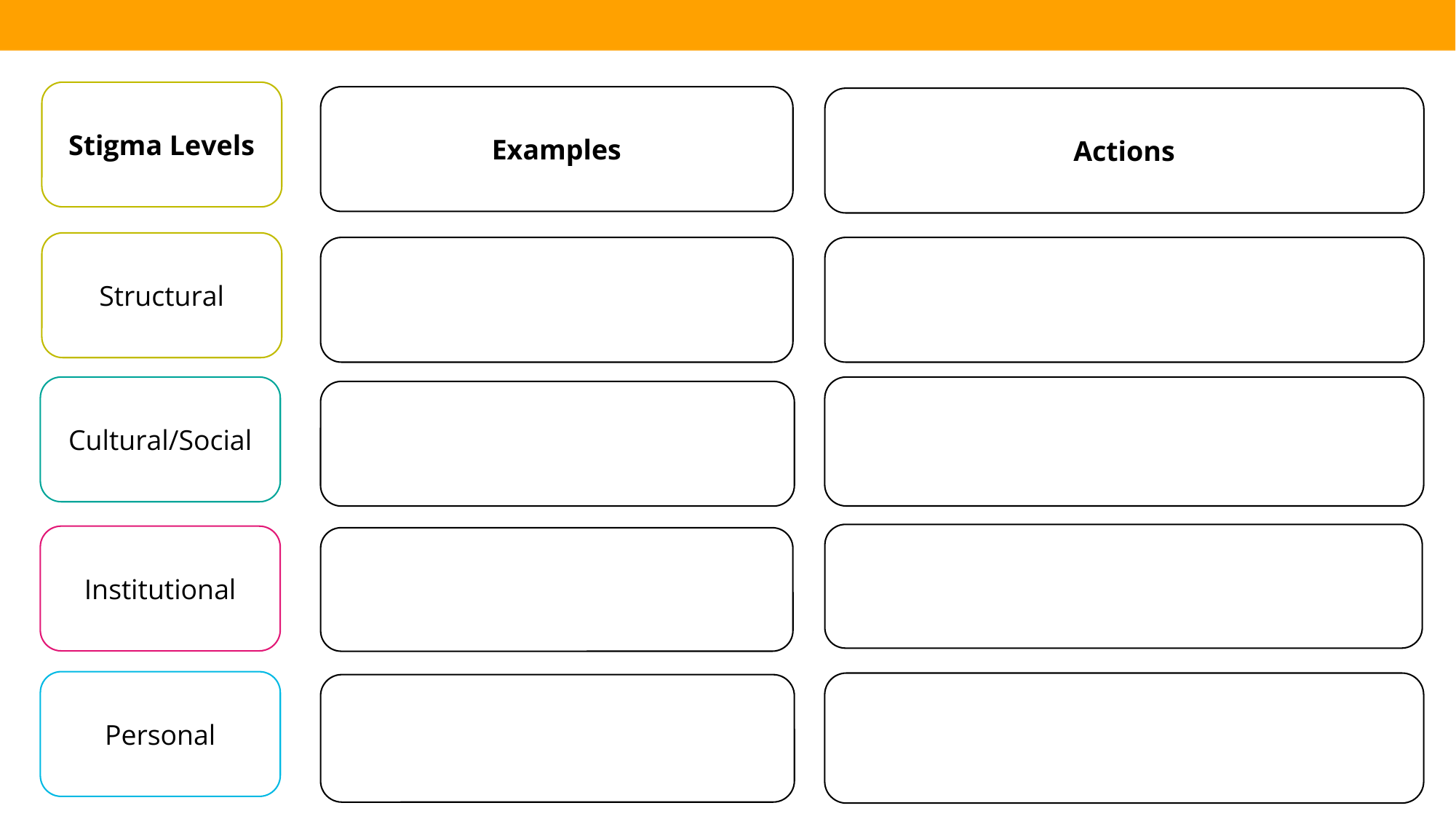

Stigma Levels
Examples
Actions
Structural

Cultural/Social

Institutional

Personal